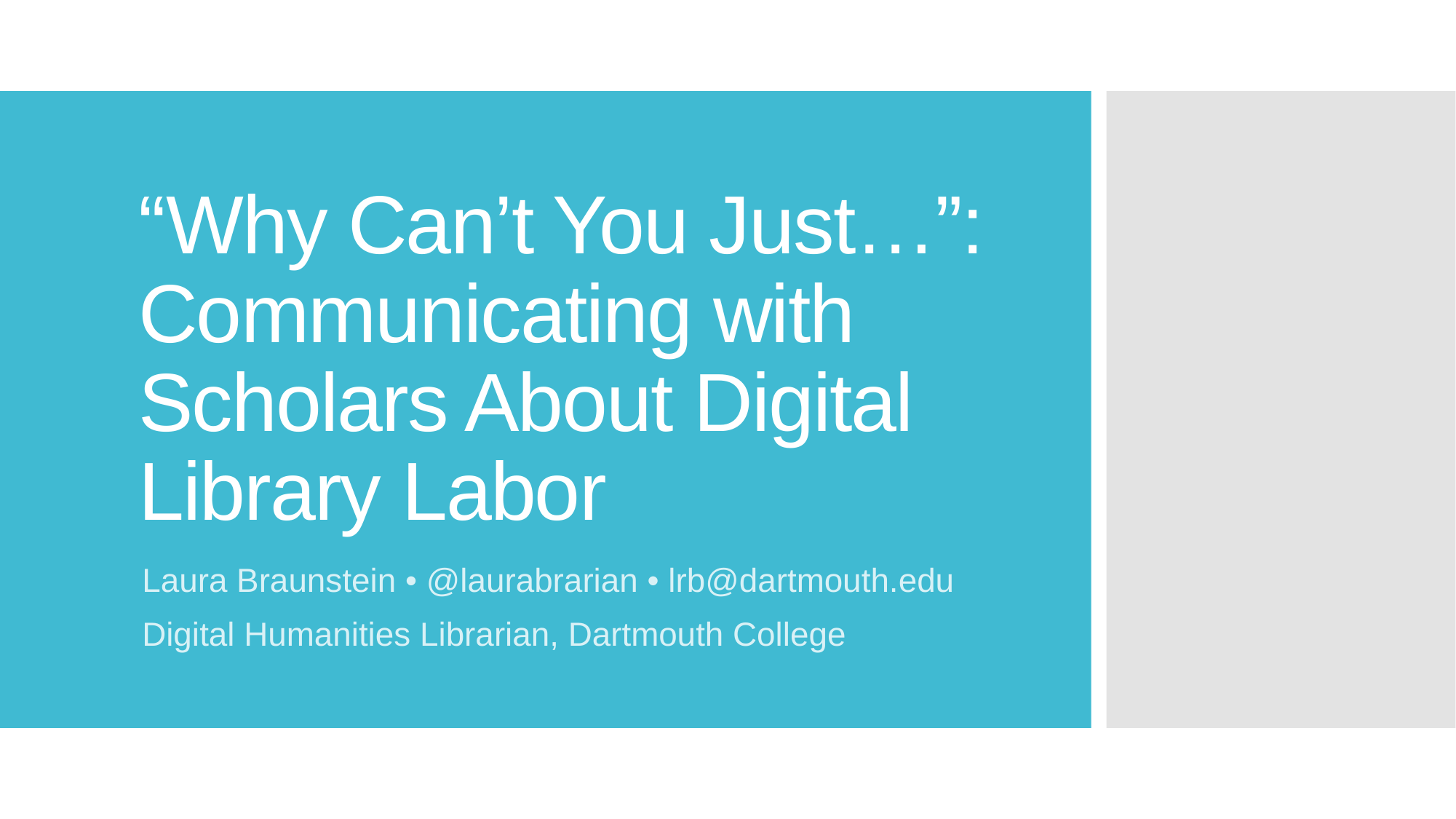

# “Why Can’t You Just…”: Communicating with Scholars About Digital Library Labor
Laura Braunstein • @laurabrarian • lrb@dartmouth.edu
Digital Humanities Librarian, Dartmouth College